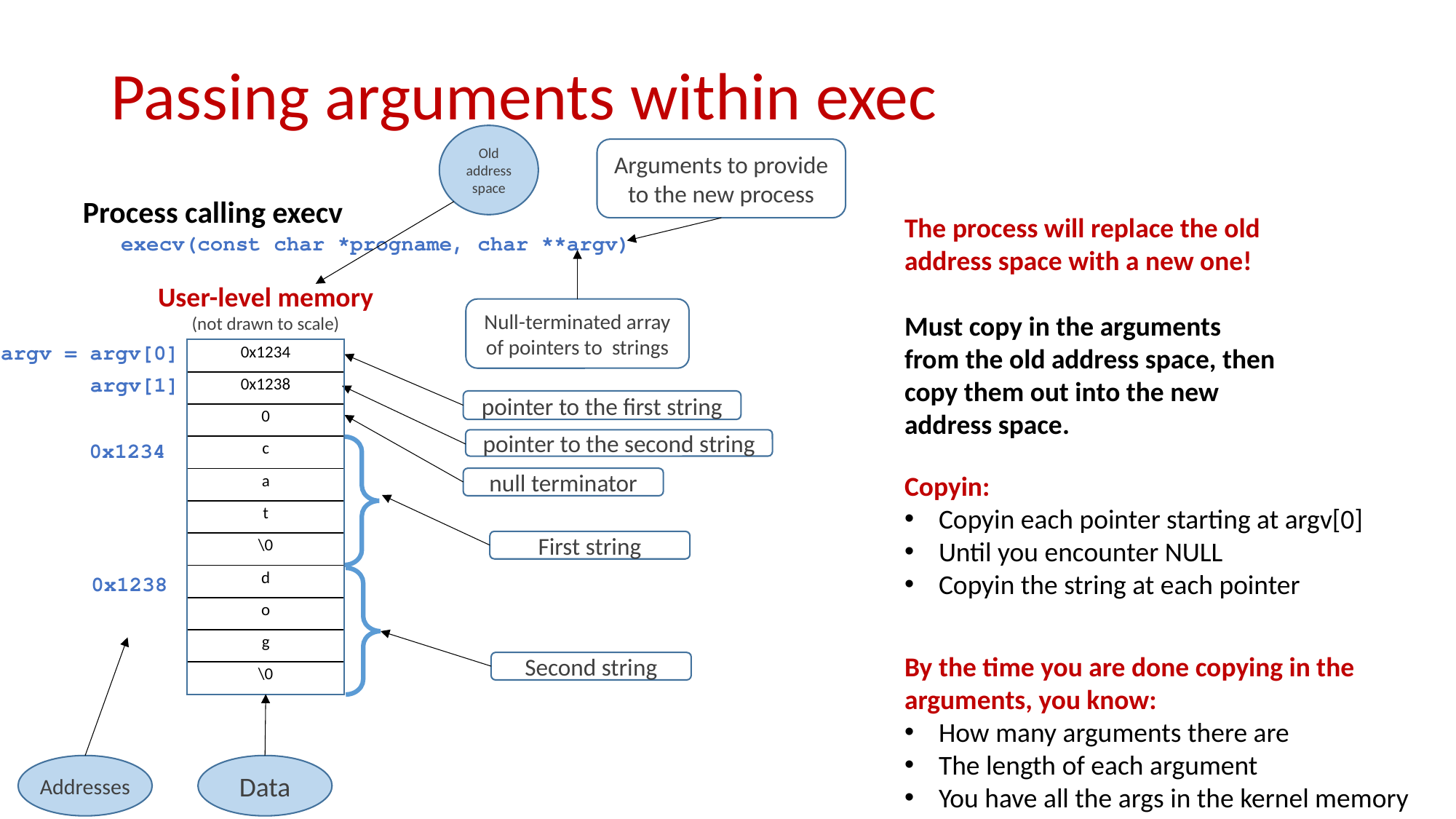

# Passing arguments within exec
Old address space
Arguments to provide to the new process
Process calling execv
execv(const char *progname, char **argv)
The process will replace the old address space with a new one!

Must copy in the arguments from the old address space, then copy them out into the new address space.
Null-terminated array of pointers to  strings
User-level memory
(not drawn to scale)
argv = argv[0]
| 0x1234 |
| --- |
| 0x1238 |
| 0 |
| c |
| a |
| t |
| \0 |
| d |
| o |
| g |
| \0 |

argv[1]
pointer to the first string
pointer to the second string
0x1234

Copyin:
Copyin each pointer starting at argv[0]
Until you encounter NULL
Copyin the string at each pointer
null terminator
First string
0x1238

By the time you are done copying in the arguments, you know:
How many arguments there are
The length of each argument
You have all the args in the kernel memory
Second string
Addresses
Data